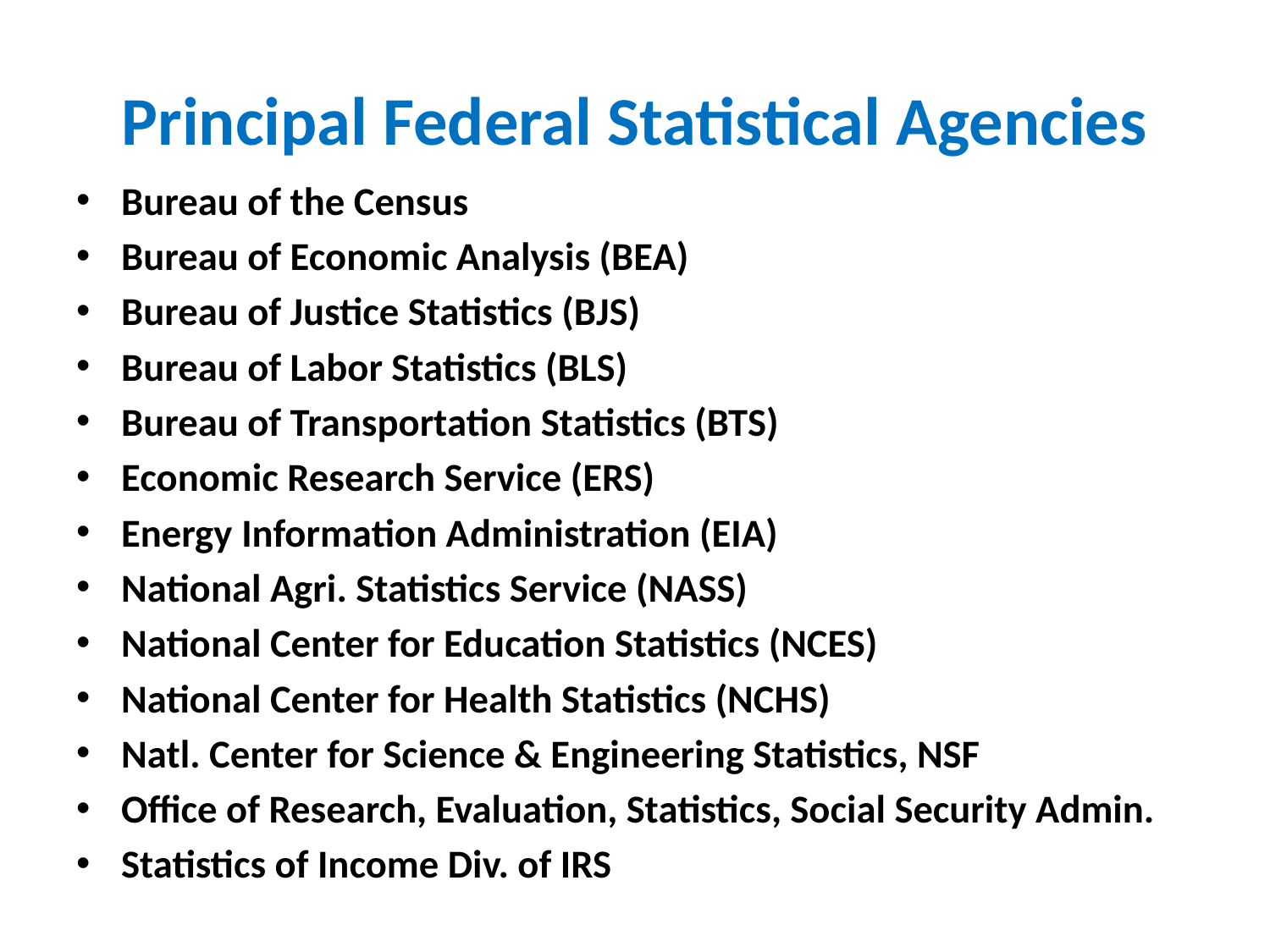

# Principal Federal Statistical Agencies
Bureau of the Census
Bureau of Economic Analysis (BEA)
Bureau of Justice Statistics (BJS)
Bureau of Labor Statistics (BLS)
Bureau of Transportation Statistics (BTS)
Economic Research Service (ERS)
Energy Information Administration (EIA)
National Agri. Statistics Service (NASS)
National Center for Education Statistics (NCES)
National Center for Health Statistics (NCHS)
Natl. Center for Science & Engineering Statistics, NSF
Office of Research, Evaluation, Statistics, Social Security Admin.
Statistics of Income Div. of IRS